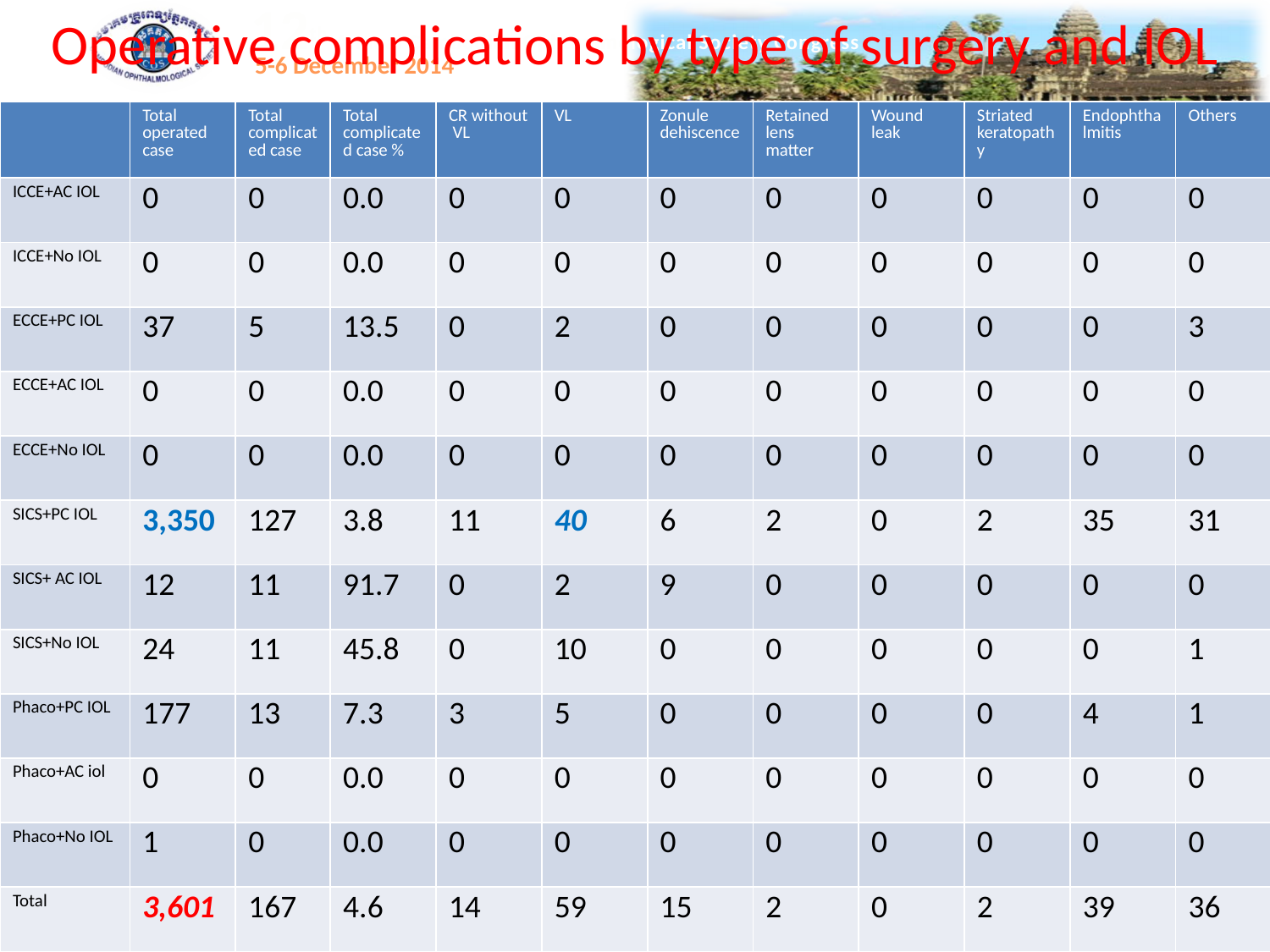

# Operative complications by type of surgery and IOL
|  | Total operated case | Total complicated case | Total complicated case % | CR without VL | VL | Zonule dehiscence | Retained lens matter | Wound leak | Striated keratopathy | Endophthalmitis | Others |
| --- | --- | --- | --- | --- | --- | --- | --- | --- | --- | --- | --- |
| ICCE+AC IOL | 0 | 0 | 0.0 | 0 | 0 | 0 | 0 | 0 | 0 | 0 | 0 |
| ICCE+No IOL | 0 | 0 | 0.0 | 0 | 0 | 0 | 0 | 0 | 0 | 0 | 0 |
| ECCE+PC IOL | 37 | 5 | 13.5 | 0 | 2 | 0 | 0 | 0 | 0 | 0 | 3 |
| ECCE+AC IOL | 0 | 0 | 0.0 | 0 | 0 | 0 | 0 | 0 | 0 | 0 | 0 |
| ECCE+No IOL | 0 | 0 | 0.0 | 0 | 0 | 0 | 0 | 0 | 0 | 0 | 0 |
| SICS+PC IOL | 3,350 | 127 | 3.8 | 11 | 40 | 6 | 2 | 0 | 2 | 35 | 31 |
| SICS+ AC IOL | 12 | 11 | 91.7 | 0 | 2 | 9 | 0 | 0 | 0 | 0 | 0 |
| SICS+No IOL | 24 | 11 | 45.8 | 0 | 10 | 0 | 0 | 0 | 0 | 0 | 1 |
| Phaco+PC IOL | 177 | 13 | 7.3 | 3 | 5 | 0 | 0 | 0 | 0 | 4 | 1 |
| Phaco+AC iol | 0 | 0 | 0.0 | 0 | 0 | 0 | 0 | 0 | 0 | 0 | 0 |
| Phaco+No IOL | 1 | 0 | 0.0 | 0 | 0 | 0 | 0 | 0 | 0 | 0 | 0 |
| Total | 3,601 | 167 | 4.6 | 14 | 59 | 15 | 2 | 0 | 2 | 39 | 36 |